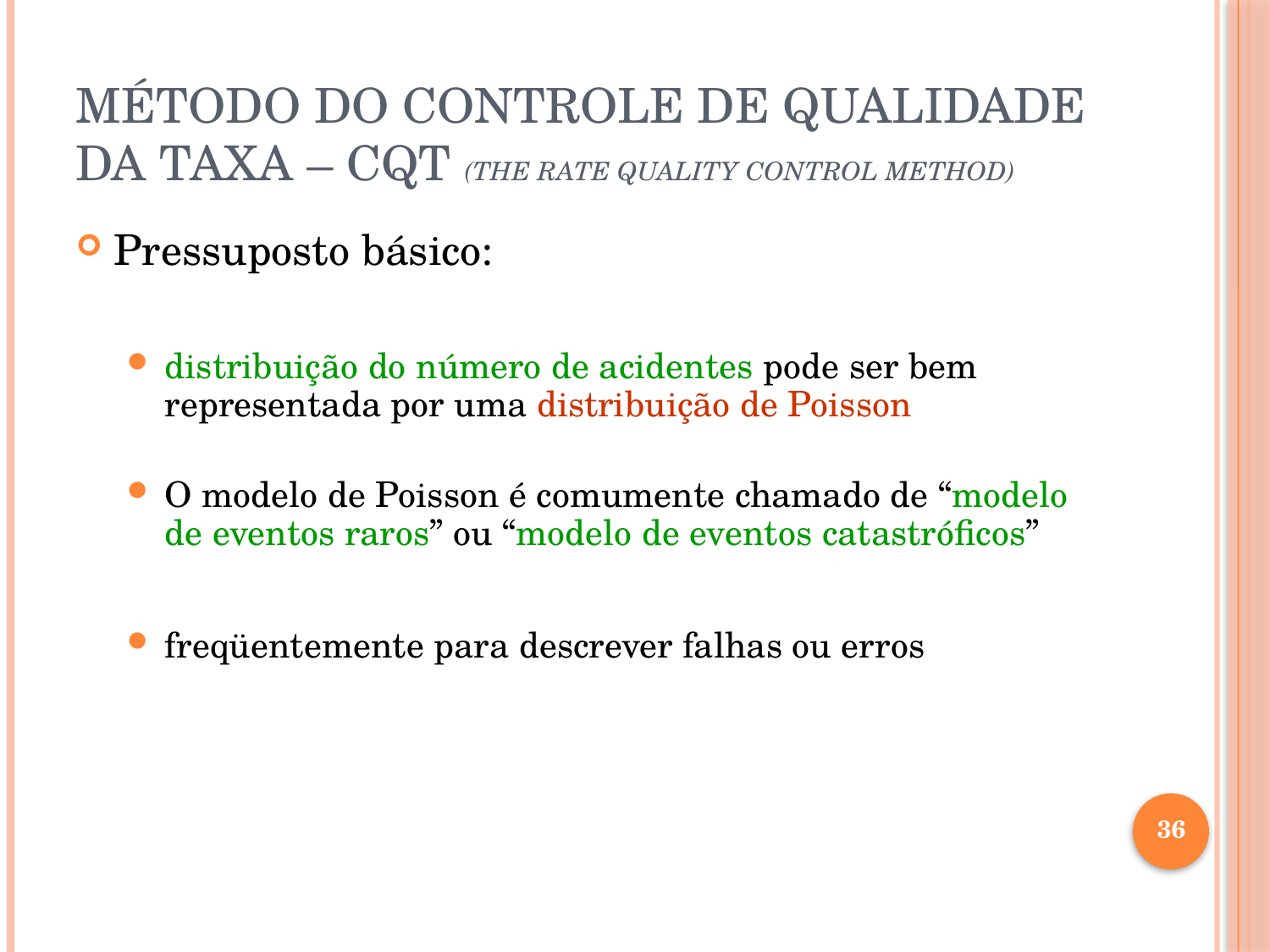

# Método do Controle de Qualidade da Taxa – CQT (THE RATE QUALITY CONTROL METHOD)
Pressuposto básico:

distribuição do número de acidentes pode ser bem representada por uma distribuição de Poisson

O modelo de Poisson é comumente chamado de “modelo de eventos raros” ou “modelo de eventos catastróficos”

freqüentemente para descrever falhas ou erros

36